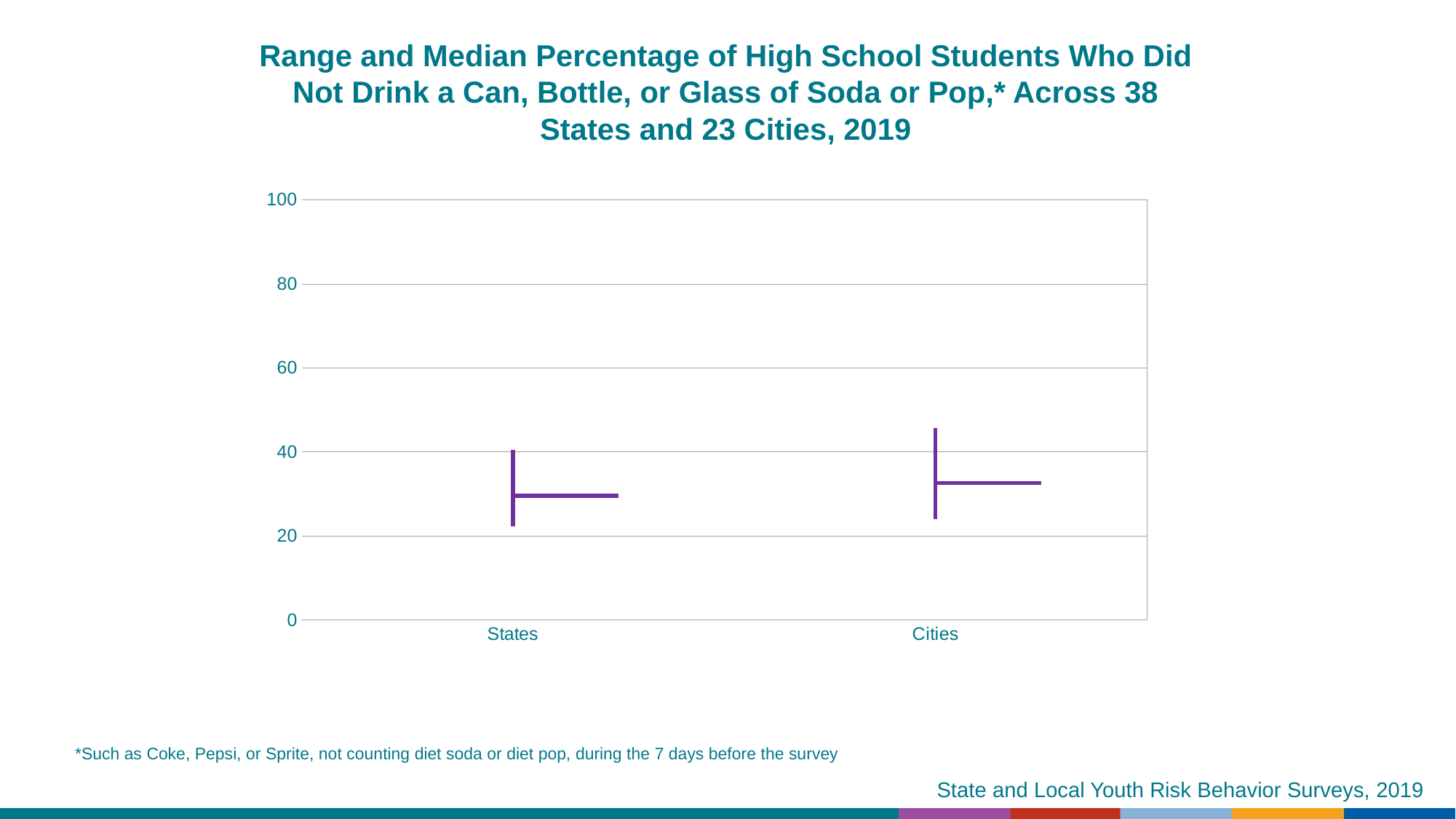

Range and Median Percentage of High School Students Who Did Not Drink a Can, Bottle, or Glass of Soda or Pop,* Across 38 States and 23 Cities, 2019

[unsupported chart]

*Such as Coke, Pepsi, or Sprite, not counting diet soda or diet pop, during the 7 days before the survey
State and Local Youth Risk Behavior Surveys, 2019